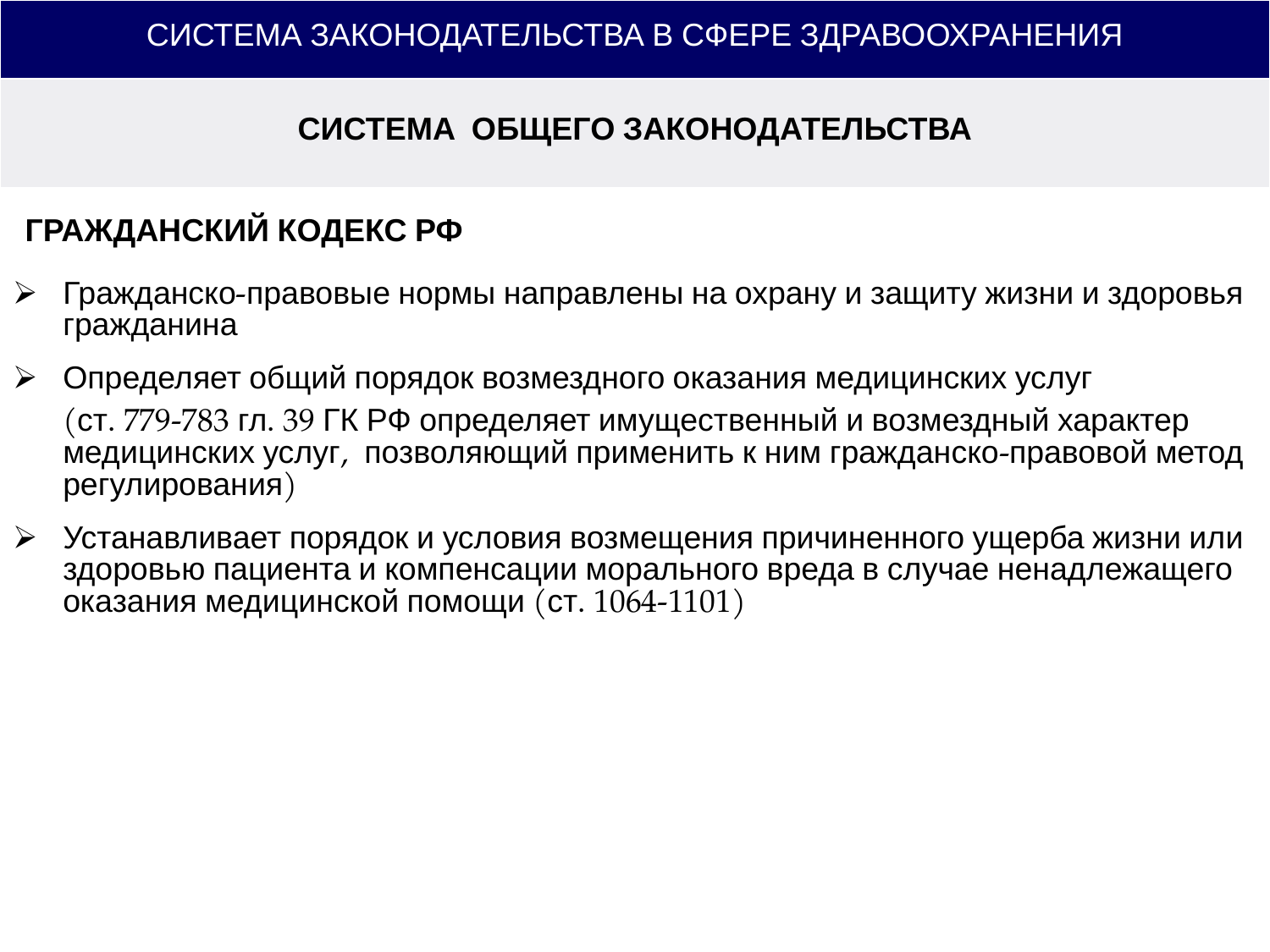

| СИСТЕМА ЗАКОНОДАТЕЛЬСТВА В СФЕРЕ ЗДРАВООХРАНЕНИЯ |
| --- |
| СИСТЕМА ОБЩЕГО ЗАКОНОДАТЕЛЬСТВА |
| ГРАЖДАНСКИЙ КОДЕКС РФ Гражданско-правовые нормы направлены на охрану и защиту жизни и здоровья гражданина Определяет общий порядок возмездного оказания медицинских услуг (ст. 779-783 гл. 39 ГК РФ определяет имущественный и возмездный характер медицинских услуг, позволяющий применить к ним гражданско-правовой метод регулирования) Устанавливает порядок и условия возмещения причиненного ущерба жизни или здоровью пациента и компенсации морального вреда в случае ненадлежащего оказания медицинской помощи (ст. 1064-1101) |